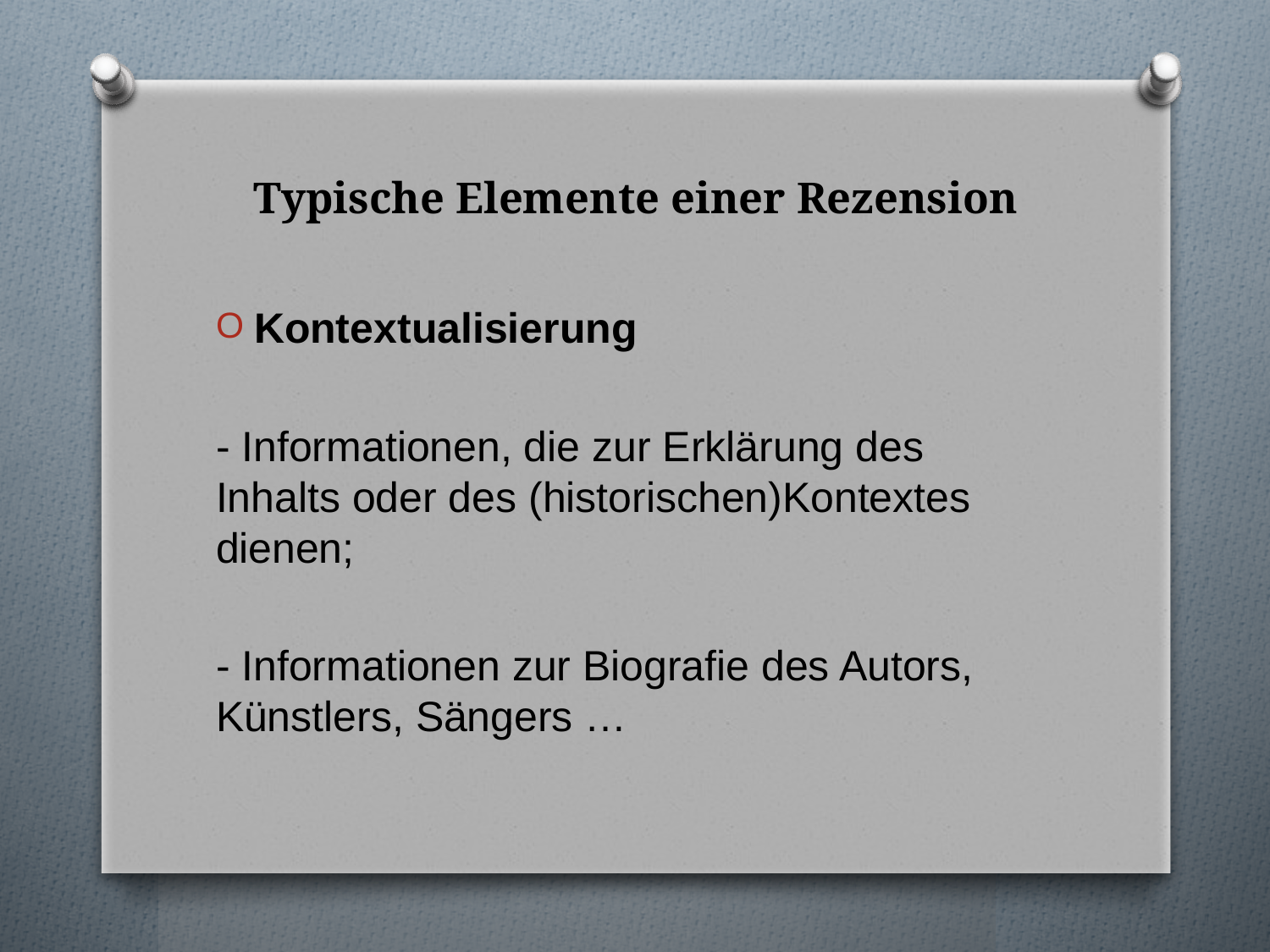

# Typische Elemente einer Rezension
Kontextualisierung

- Informationen, die zur Erklärung des Inhalts oder des (historischen)Kontextes dienen;

- Informationen zur Biografie des Autors, Künstlers, Sängers …